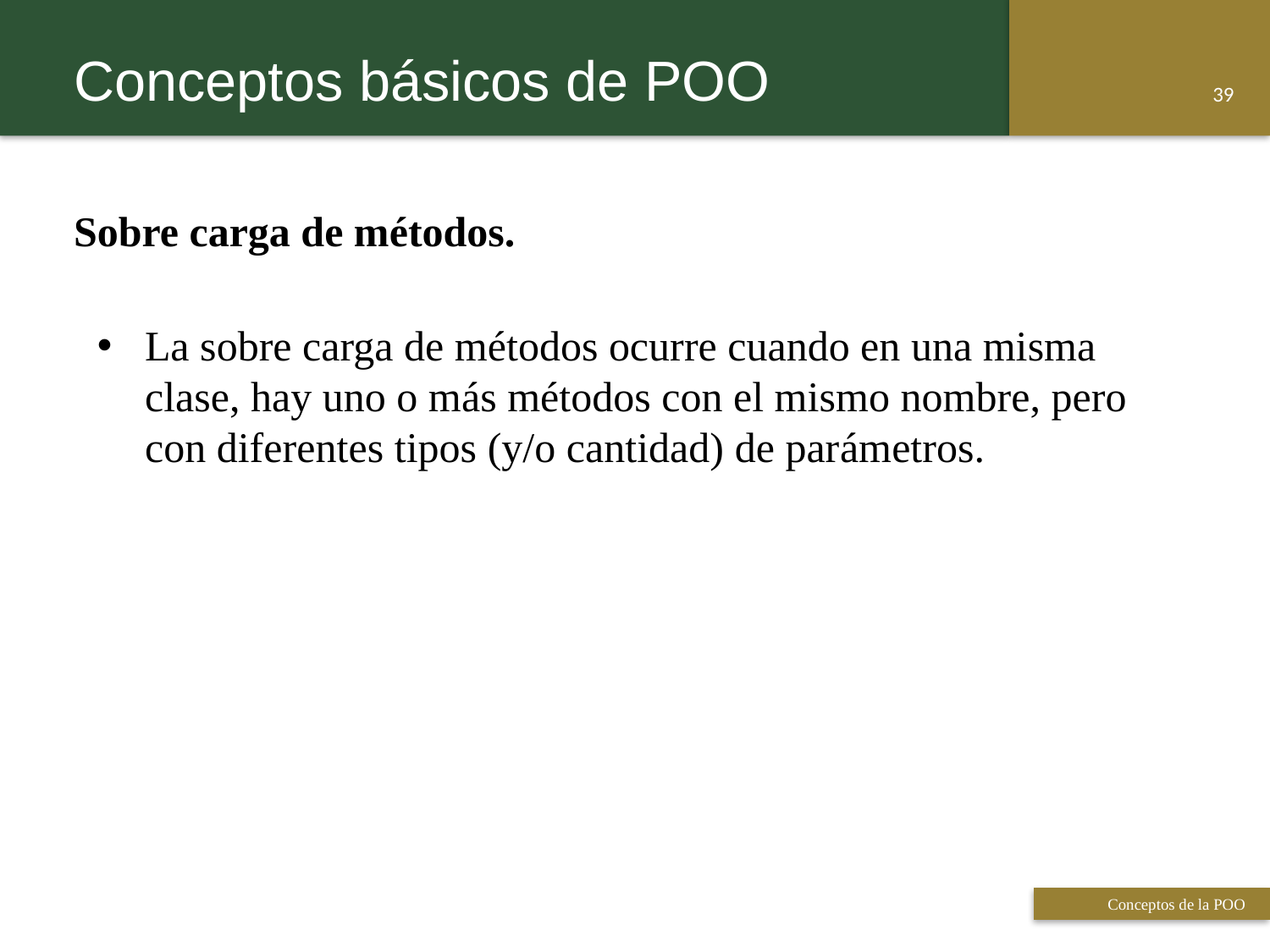

Conceptos básicos de POO

39
Sobre carga de métodos.

La sobre carga de métodos ocurre cuando en una misma clase, hay uno o más métodos con el mismo nombre, pero con diferentes tipos (y/o cantidad) de parámetros.

                                          Titulo de la presentación
Conceptos de la POO